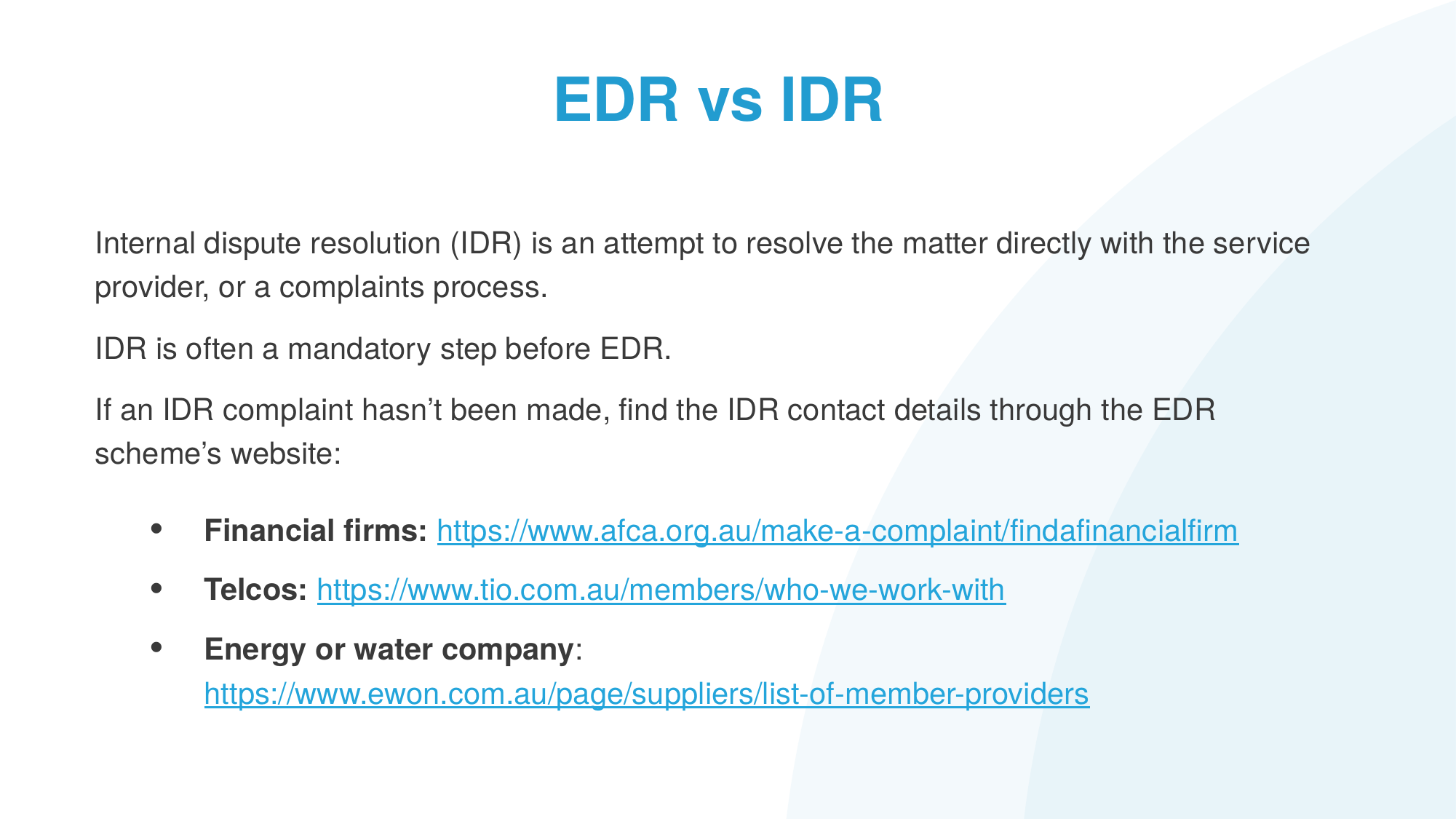

# EDR vs IDR
Internal dispute resolution (IDR) is an attempt to resolve the matter directly with the service provider, or a complaints process.
IDR is often a mandatory step before EDR.
If an IDR complaint hasn’t been made, find the IDR contact details through the EDR scheme’s website:
Financial firms: https://www.afca.org.au/make-a-complaint/findafinancialfirm
Telcos: https://www.tio.com.au/members/who-we-work-with
Energy or water company:
https://www.ewon.com.au/page/suppliers/list-of-member-providers